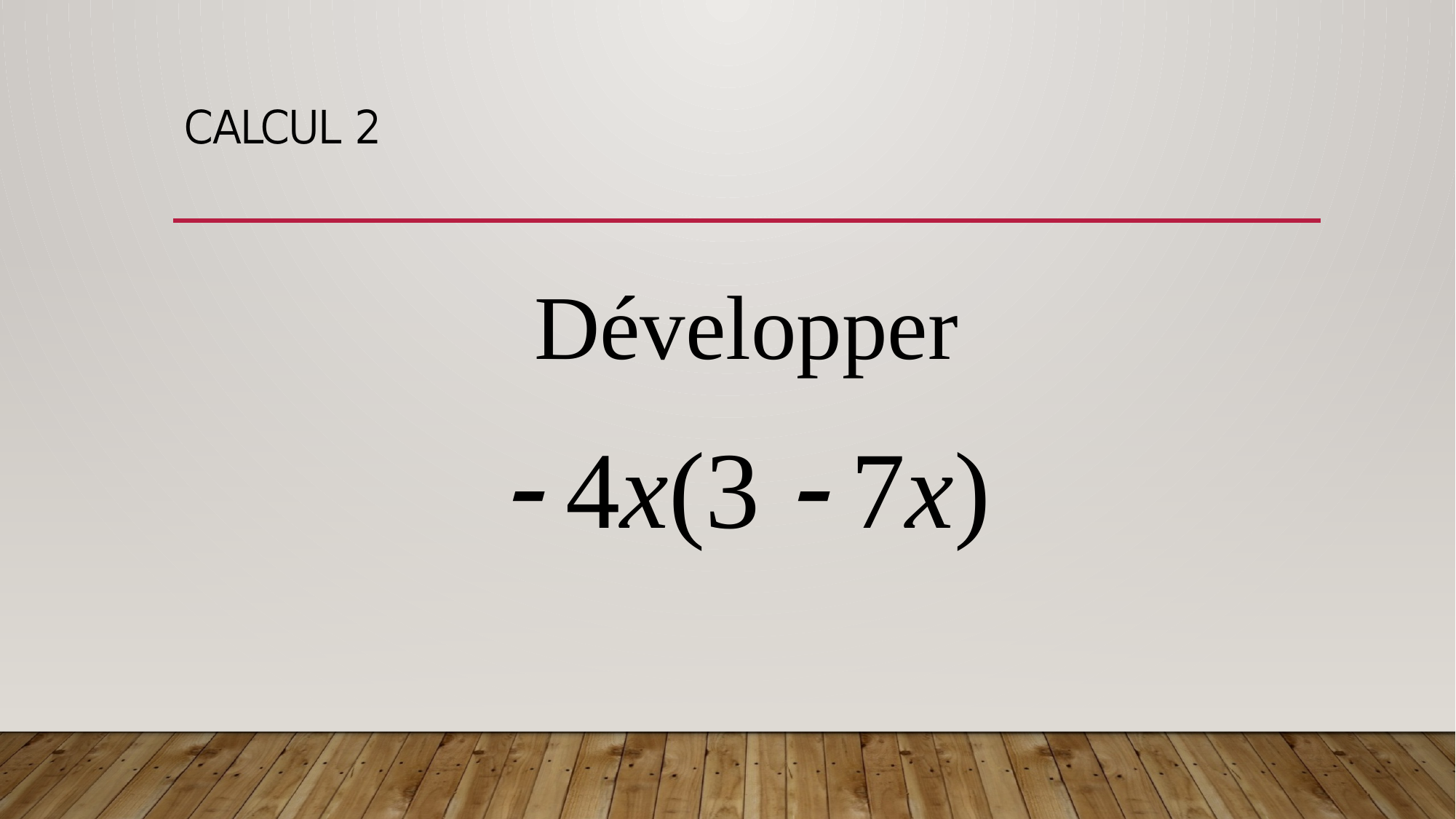

# Calcul 2
Développer
− 4x(3 − 7x)